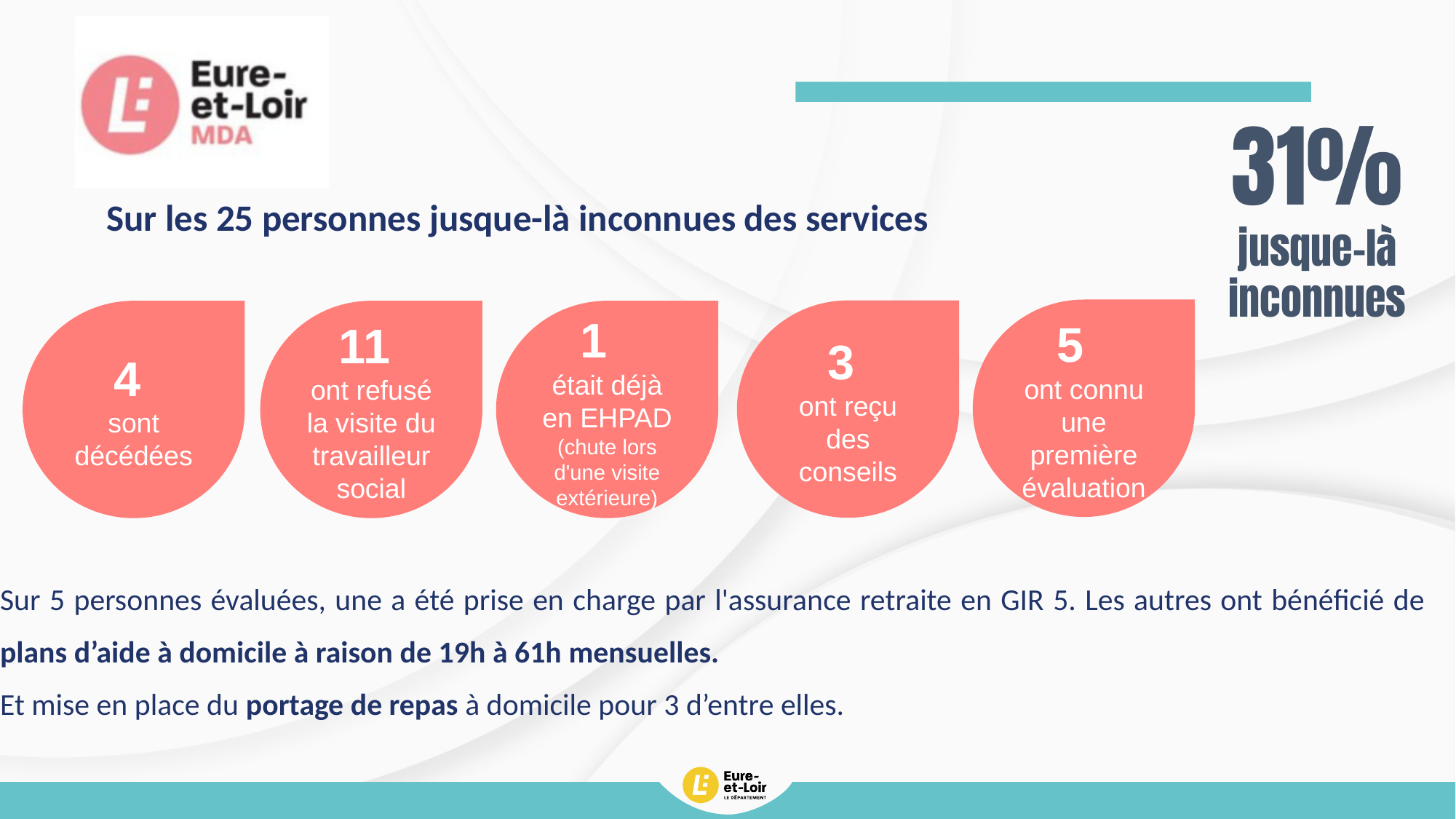

31% jusque-là inconnues
Sur les 25 personnes jusque-là inconnues des services
5
ont connu une première évaluation
3
ont reçu des conseils
1
était déjà en EHPAD (chute lors d'une visite extérieure)
4
sont décédées
11
ont refusé la visite du travailleur social
Sur 5 personnes évaluées, une a été prise en charge par l'assurance retraite en GIR 5. Les autres ont bénéficié de plans d’aide à domicile à raison de 19h à 61h mensuelles.
Et mise en place du portage de repas à domicile pour 3 d’entre elles.